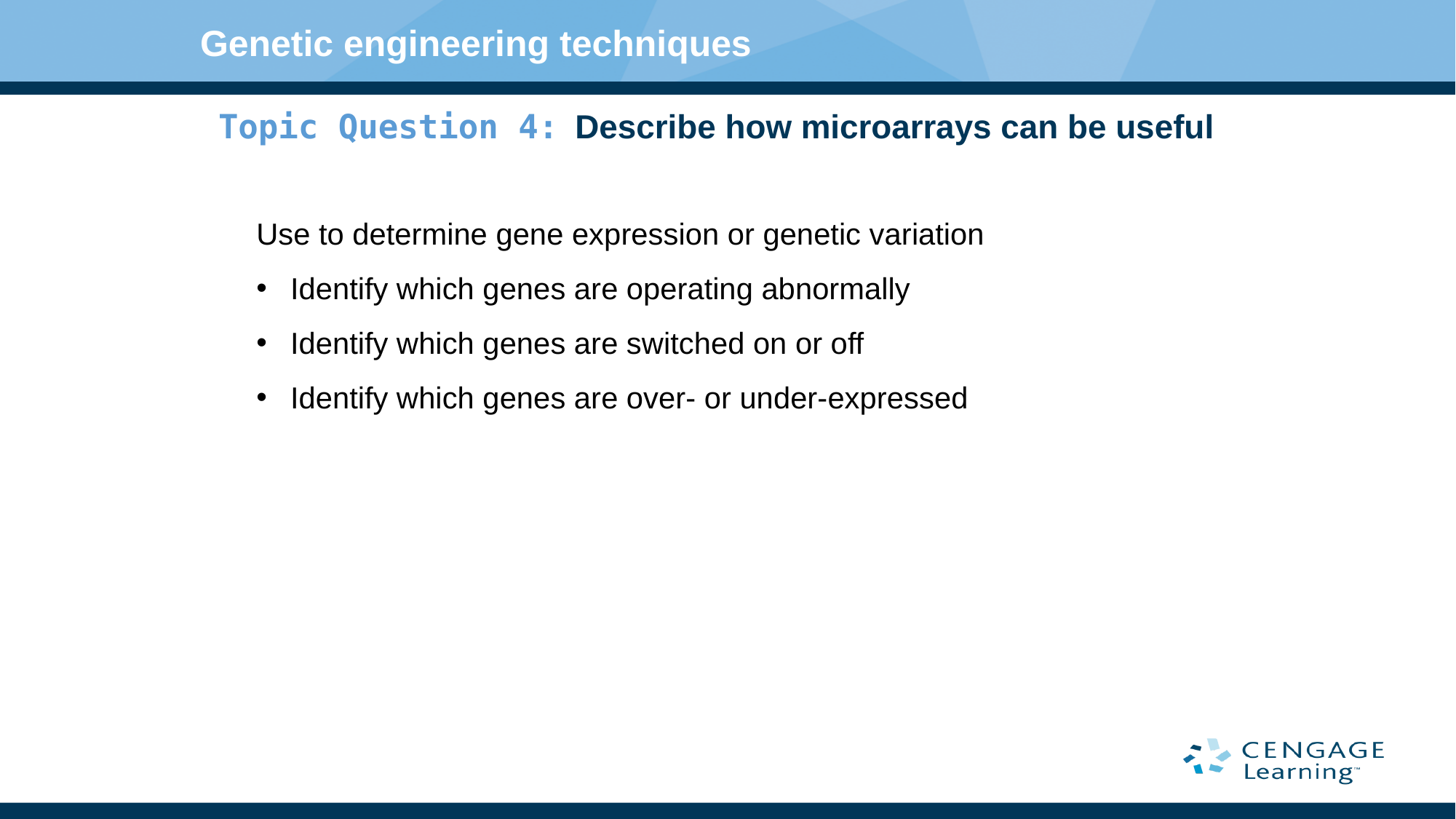

Genetic engineering techniques
Topic Question 4:  Describe how microarrays can be useful
​
Use to determine gene expression or genetic variation
Identify which genes are operating abnormally
Identify which genes are switched on or off
Identify which genes are over- or under-expressed